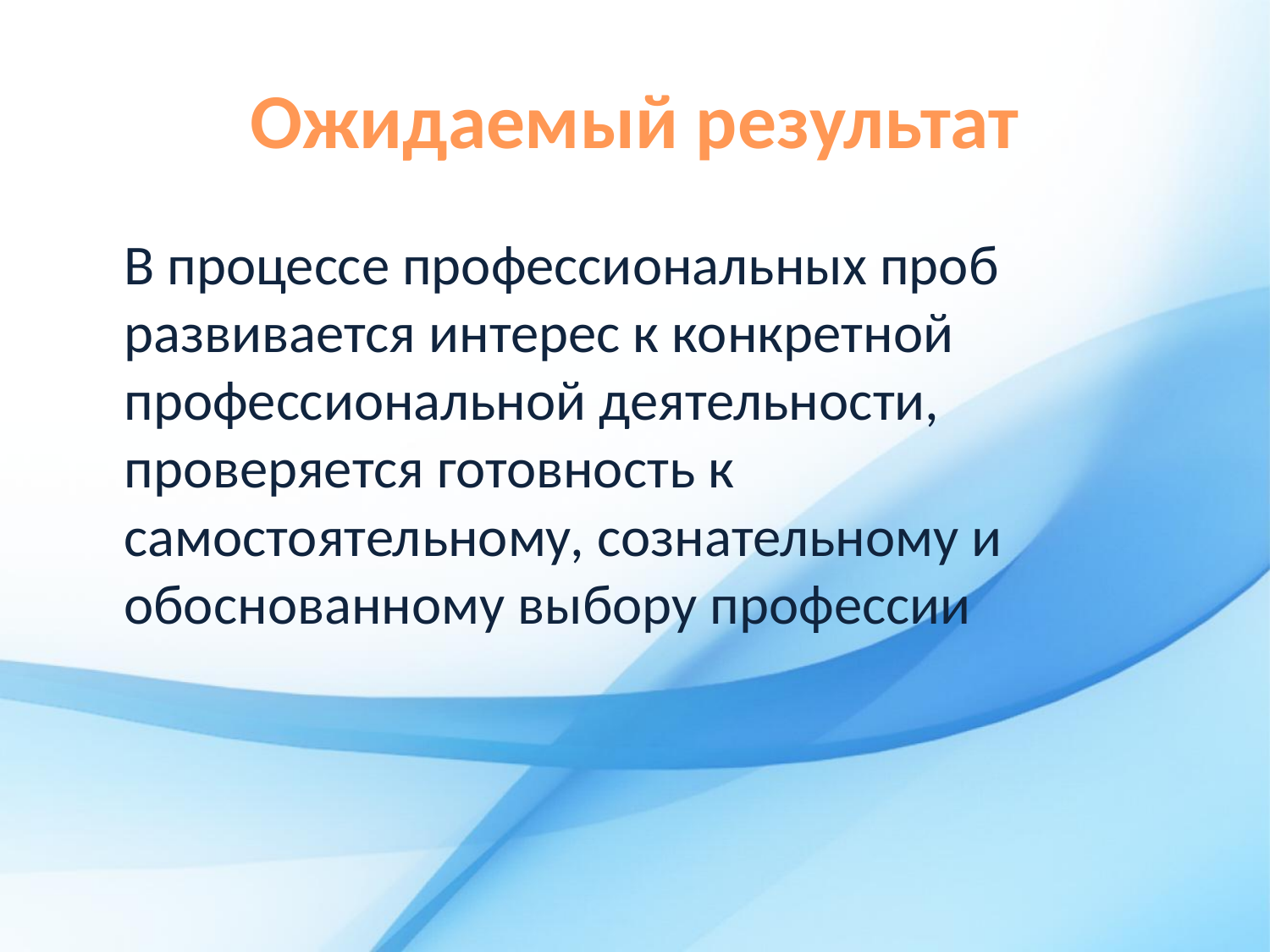

# Ожидаемый результат
	В процессе профессиональных проб развивается интерес к конкретной профессиональной деятельности, проверяется готовность к самостоятельному, сознательному и обоснованному выбору профессии